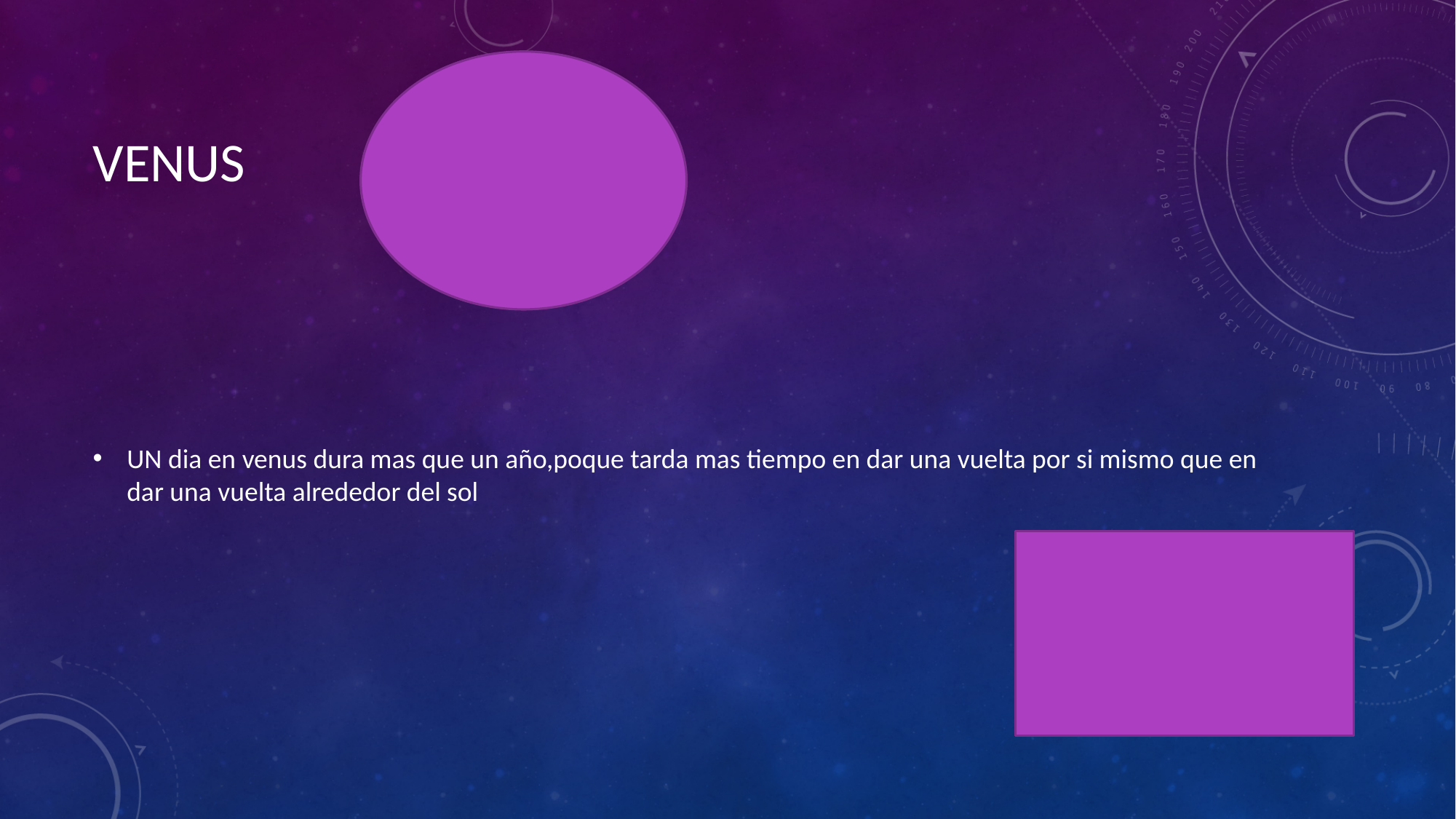

# VENUS
UN dia en venus dura mas que un año,poque tarda mas tiempo en dar una vuelta por si mismo que en dar una vuelta alrededor del sol